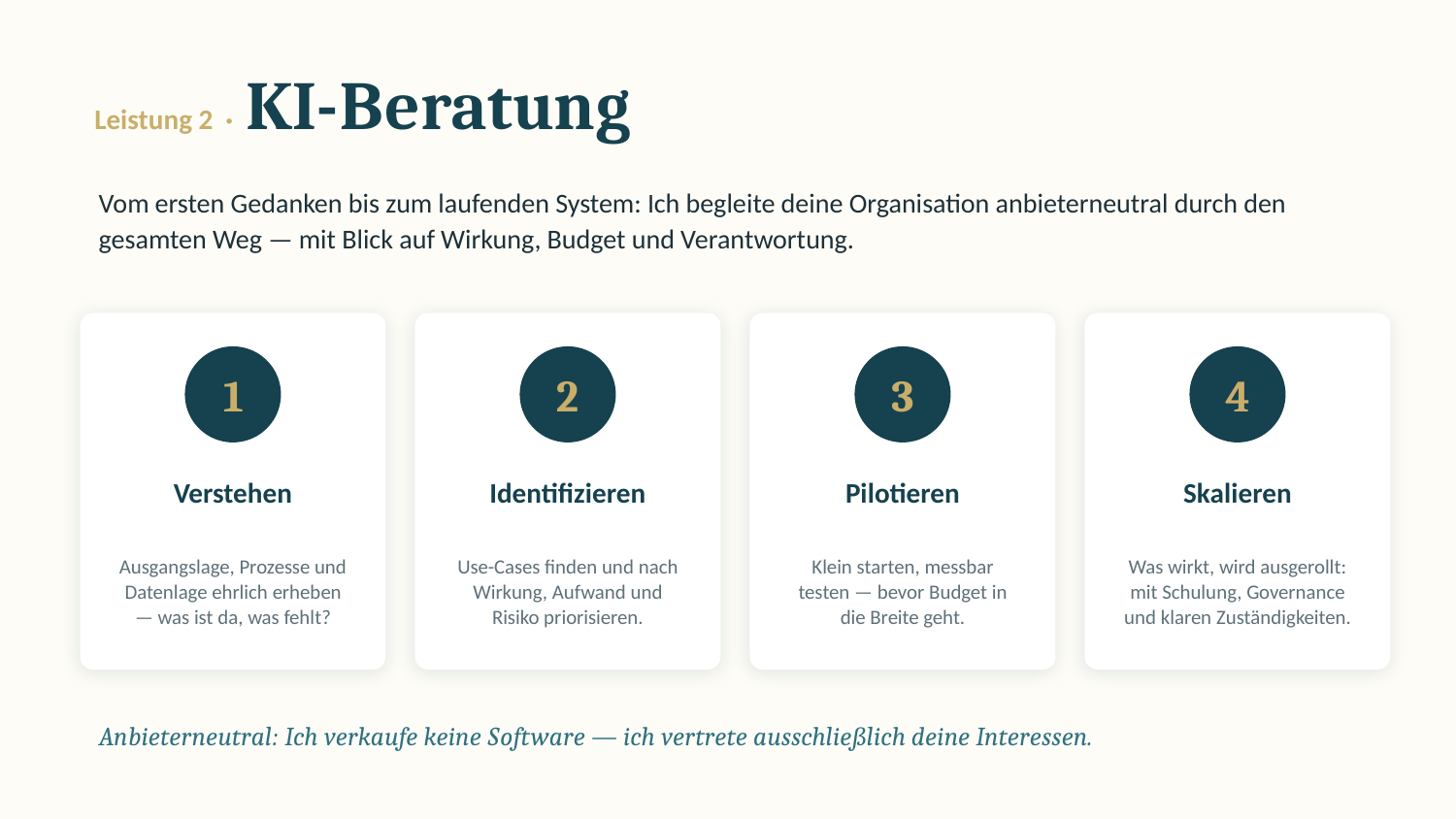

Leistung 2  ·  KI-Beratung
Vom ersten Gedanken bis zum laufenden System: Ich begleite deine Organisation anbieterneutral durch den gesamten Weg — mit Blick auf Wirkung, Budget und Verantwortung.

1

2

3

4
Verstehen
Identifizieren
Pilotieren
Skalieren
Ausgangslage, Prozesse und Datenlage ehrlich erheben — was ist da, was fehlt?
Use-Cases finden und nach Wirkung, Aufwand und Risiko priorisieren.
Klein starten, messbar testen — bevor Budget in die Breite geht.
Was wirkt, wird ausgerollt: mit Schulung, Governance und klaren Zuständigkeiten.
Anbieterneutral: Ich verkaufe keine Software — ich vertrete ausschließlich deine Interessen.